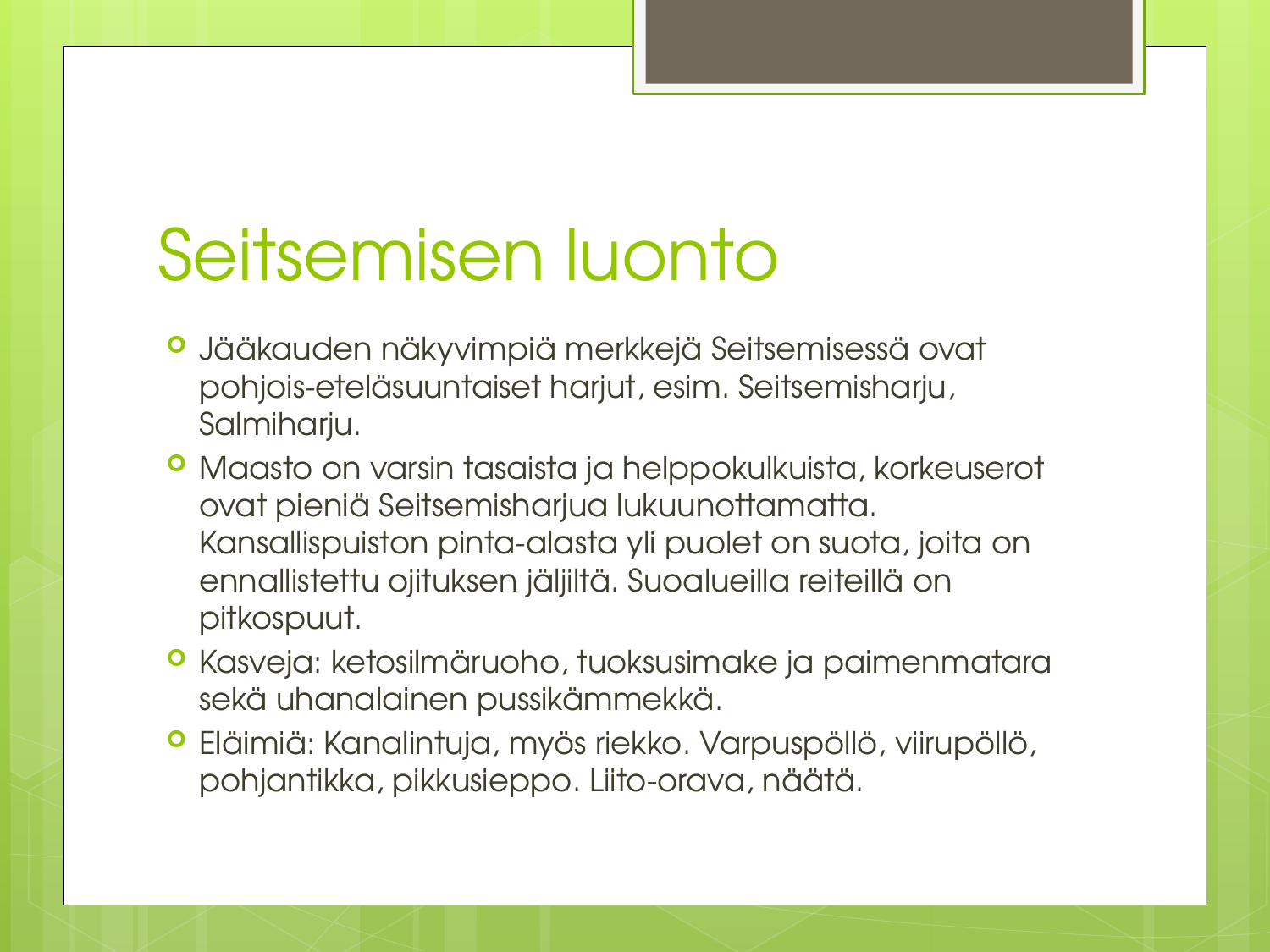

# Seitsemisen luonto
Jääkauden näkyvimpiä merkkejä Seitsemisessä ovat pohjois-eteläsuuntaiset harjut, esim. Seitsemisharju, Salmiharju.
Maasto on varsin tasaista ja helppokulkuista, korkeuserot ovat pieniä Seitsemisharjua lukuunottamatta. Kansallispuiston pinta-alasta yli puolet on suota, joita on ennallistettu ojituksen jäljiltä. Suoalueilla reiteillä on pitkospuut.
Kasveja: ketosilmäruoho, tuoksusimake ja paimenmatara sekä uhanalainen pussikämmekkä.
Eläimiä: Kanalintuja, myös riekko. Varpuspöllö, viirupöllö, pohjantikka, pikkusieppo. Liito-orava, näätä.